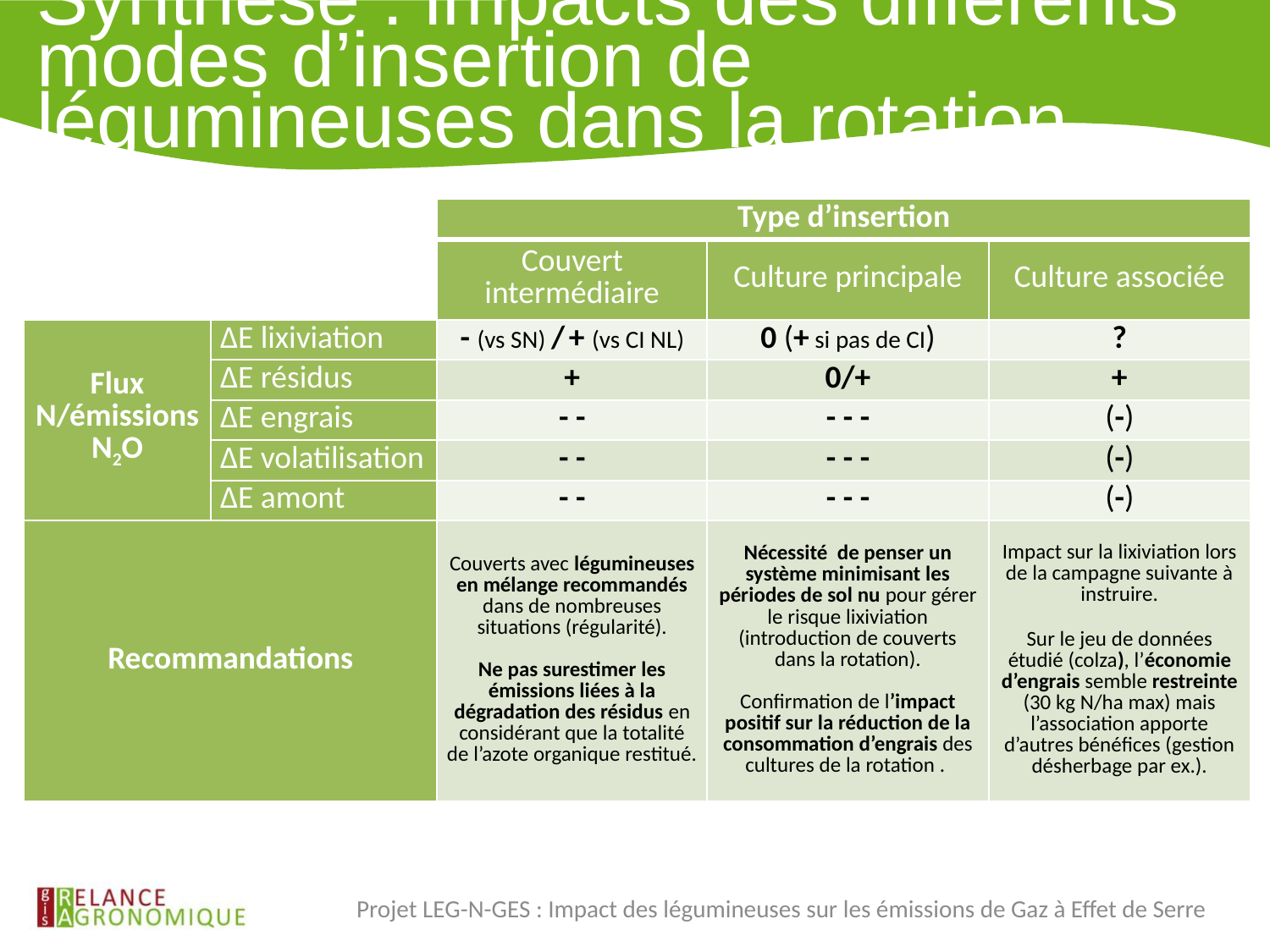

# Synthèse : impacts des différents modes d’insertion de légumineuses dans la rotation
|  |  | Type d’insertion |  |  |
| --- | --- | --- | --- | --- |
|  |  | Couvert intermédiaire | Culture principale | Culture associée |
| Flux N/émissions N2O | ΔE lixiviation | - (vs SN) / + (vs CI NL) | 0 (+ si pas de CI) | ? |
|  | ΔE résidus | + | 0/+ | + |
|  | ΔE engrais | - - | - - - | (-) |
|  | ΔE volatilisation | - - | - - - | (-) |
|  | ΔE amont | - - | - - - | (-) |
| Recommandations |  | Couverts avec légumineuses en mélange recommandés dans de nombreuses situations (régularité). Ne pas surestimer les émissions liées à la dégradation des résidus en considérant que la totalité de l’azote organique restitué. | Nécessité de penser un système minimisant les périodes de sol nu pour gérer le risque lixiviation (introduction de couverts dans la rotation). Confirmation de l’impact positif sur la réduction de la consommation d’engrais des cultures de la rotation . | Impact sur la lixiviation lors de la campagne suivante à instruire. Sur le jeu de données étudié (colza), l’économie d’engrais semble restreinte (30 kg N/ha max) mais l’association apporte d’autres bénéfices (gestion désherbage par ex.). |
Projet LEG-N-GES : Impact des légumineuses sur les émissions de Gaz à Effet de Serre